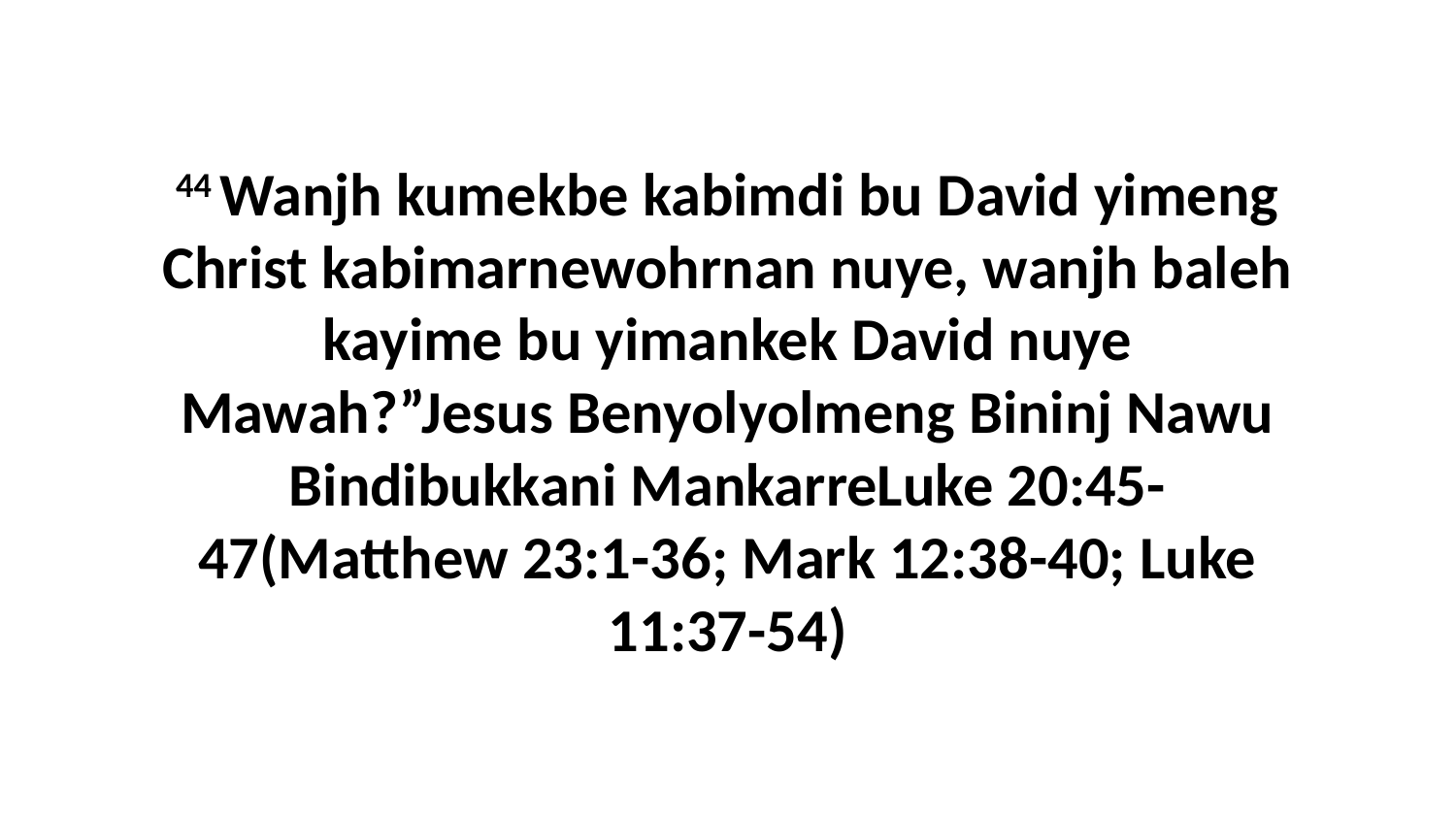

44 Wanjh kumekbe kabimdi bu David yimeng Christ kabimarnewohrnan nuye, wanjh baleh kayime bu yimankek David nuye Mawah?”Jesus Benyolyolmeng Bininj Nawu Bindibukkani MankarreLuke 20:45-47(Matthew 23:1-36; Mark 12:38-40; Luke 11:37-54)